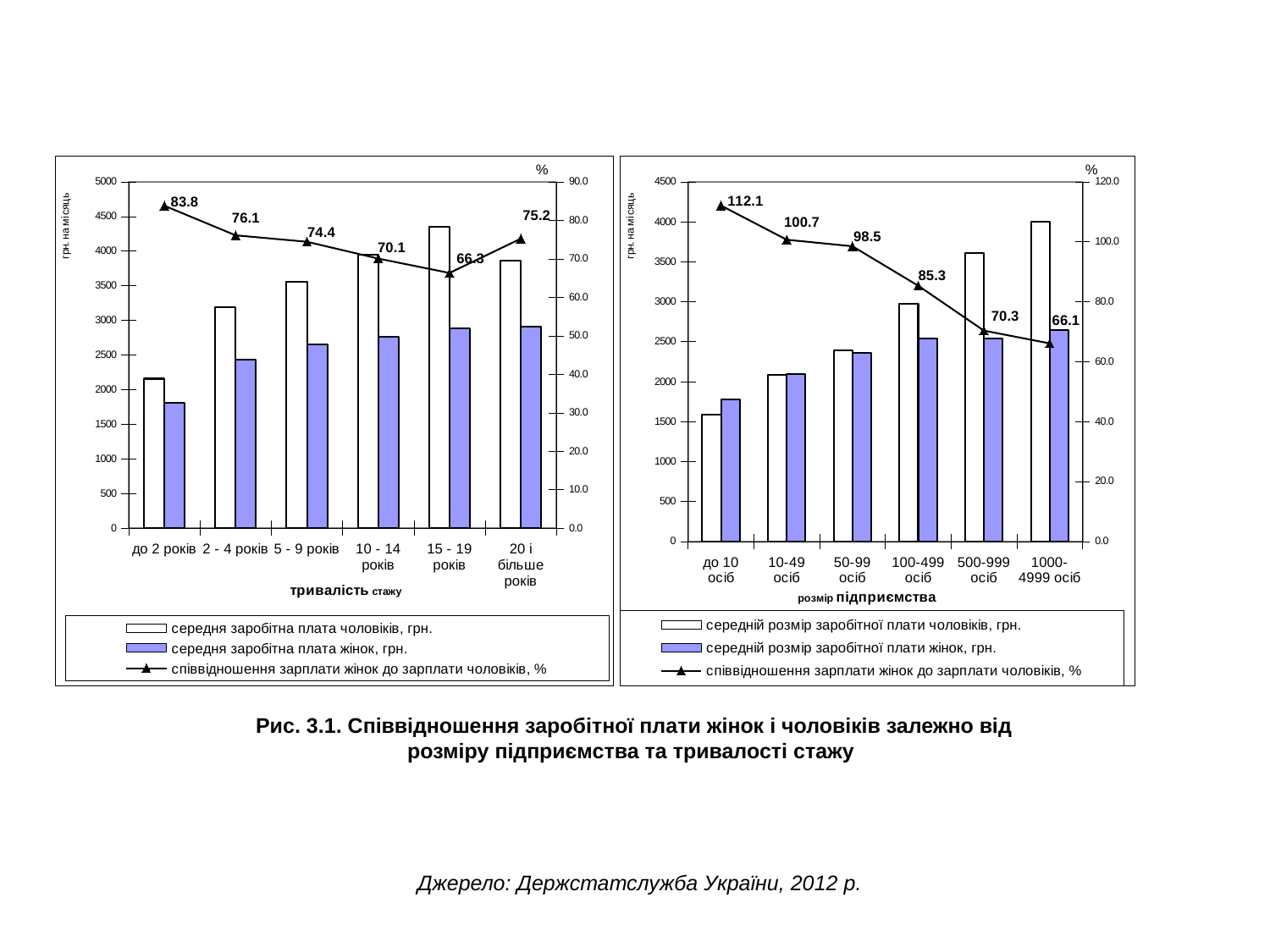

### Chart

| Category | середня заробітна плата чоловіків, грн. | середня заробітна плата жінок, грн. | співвідношення зарплати жінок до зарплати чоловіків, % |
|---|---|---|---|
| до 2 років | 2158.0 | 1808.0 | 83.78127896200185 |
| 2 - 4 років | 3195.0 | 2431.0 | 76.08763693270735 |
| 5 - 9 років | 3561.0 | 2650.0 | 74.41729851165402 |
| 10 - 14 років | 3944.0 | 2763.0 | 70.05578093306288 |
| 15 - 19 років | 4355.0 | 2888.0 | 66.31458094144661 |
| 20 і більше років | 3863.0 | 2906.0 | 75.22650789541807 |

### Chart

| Category | середній розмір заробітної плати чоловіків, грн. | середній розмір заробітної плати жінок, грн. | співвідношення зарплати жінок до зарплати чоловіків, % |
|---|---|---|---|
| до 10 осіб | 1590.0 | 1782.0 | 112.0754716981132 |
| 10-49 осіб | 2085.0 | 2099.0 | 100.67146282973621 |
| 50-99 осіб | 2395.0 | 2359.0 | 98.49686847599165 |
| 100-499 осіб | 2974.0 | 2538.0 | 85.33960995292536 |
| 500-999 осіб | 3607.0 | 2537.0 | 70.33545883005267 |
| 1000-4999 осіб | 4005.0 | 2647.0 | 66.09238451935082 |
Рис. 3.1. Співвідношення заробітної плати жінок і чоловіків залежно від розміру підприємства та тривалості стажу
Джерело: Держстатслужба України, 2012 р.